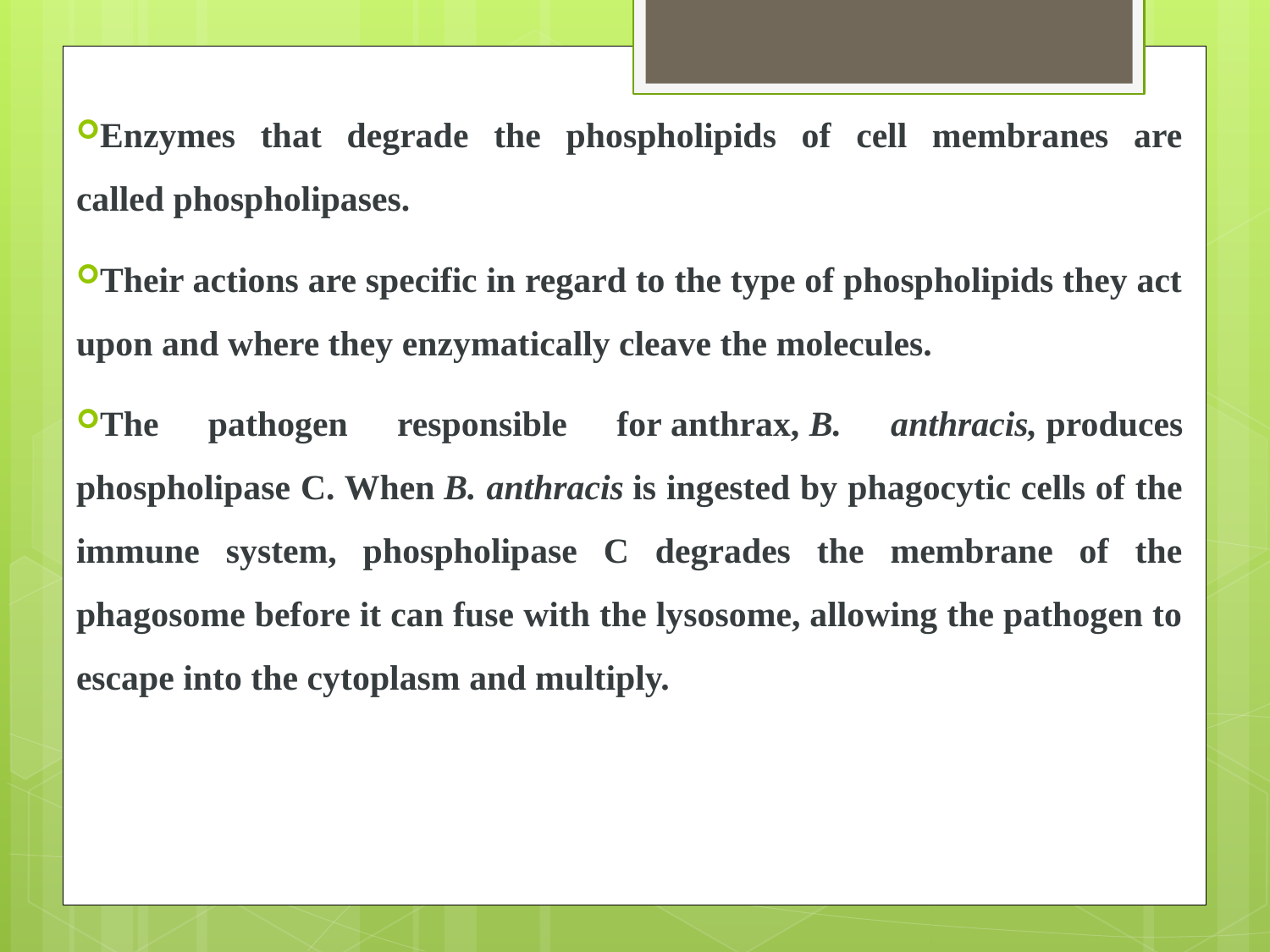

#
Enzymes that degrade the phospholipids of cell membranes are called phospholipases.
Their actions are specific in regard to the type of phospholipids they act upon and where they enzymatically cleave the molecules.
The pathogen responsible for anthrax, B. anthracis, produces phospholipase C. When B. anthracis is ingested by phagocytic cells of the immune system, phospholipase C degrades the membrane of the phagosome before it can fuse with the lysosome, allowing the pathogen to escape into the cytoplasm and multiply.